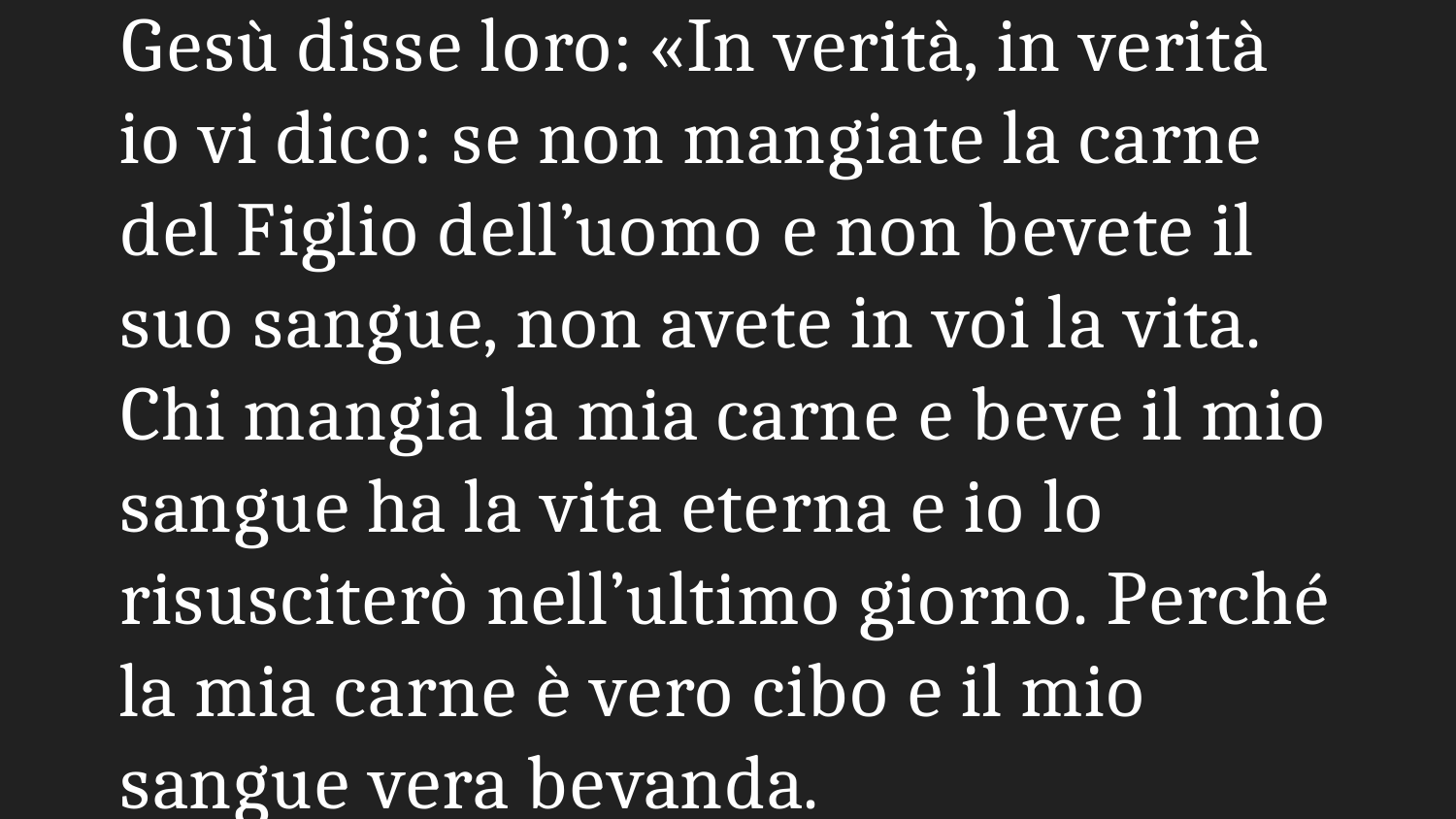

# Gesù disse loro: «In verità, in verità io vi dico: se non mangiate la carne del Figlio dell’uomo e non bevete il suo sangue, non avete in voi la vita. Chi mangia la mia carne e beve il mio sangue ha la vita eterna e io lo risusciterò nell’ultimo giorno. Perché la mia carne è vero cibo e il mio sangue vera bevanda.